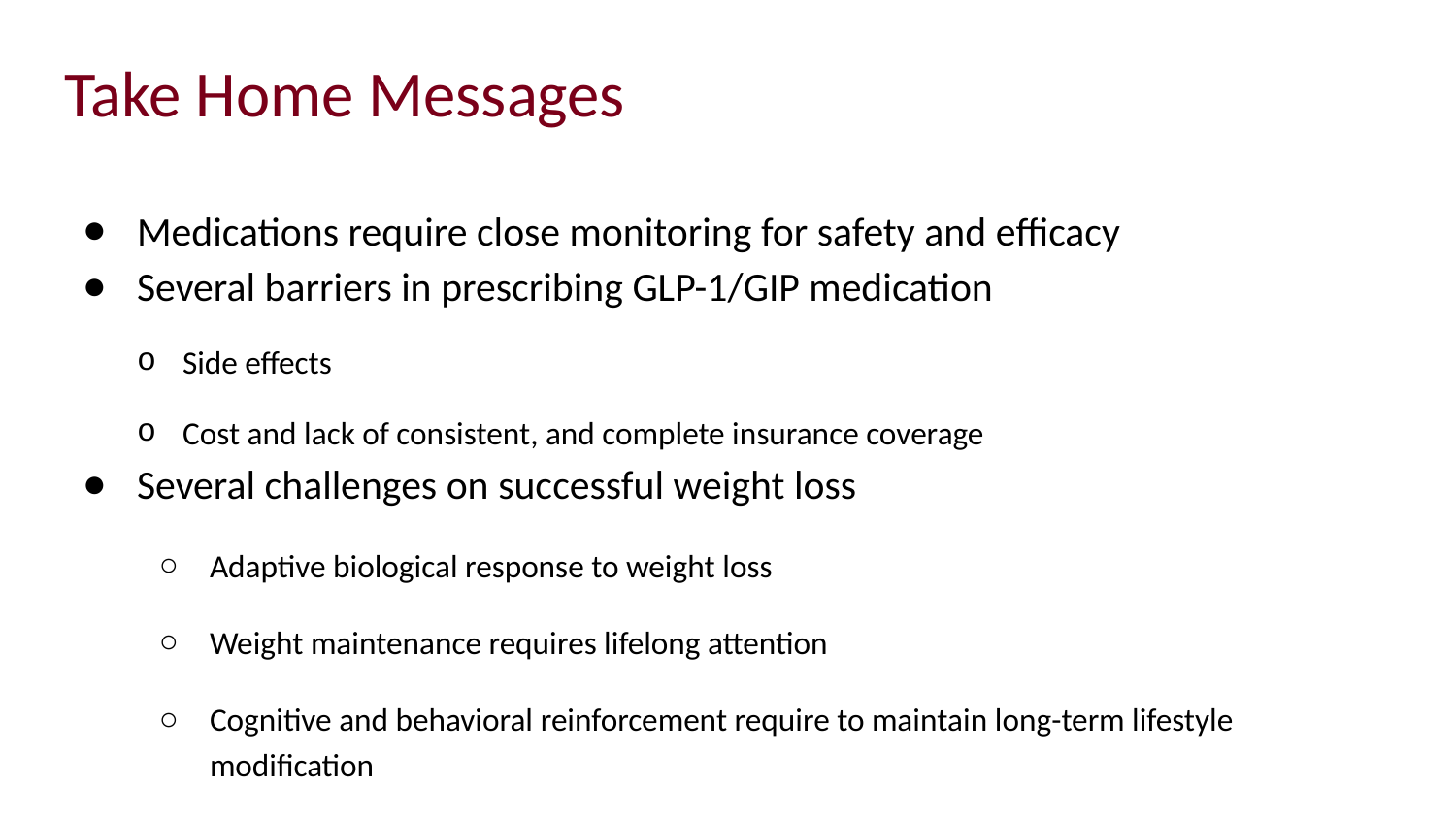

# Take Home Messages
Medications require close monitoring for safety and efficacy
Several barriers in prescribing GLP-1/GIP medication
Side effects
Cost and lack of consistent, and complete insurance coverage
Several challenges on successful weight loss
Adaptive biological response to weight loss
Weight maintenance requires lifelong attention
Cognitive and behavioral reinforcement require to maintain long-term lifestyle modification